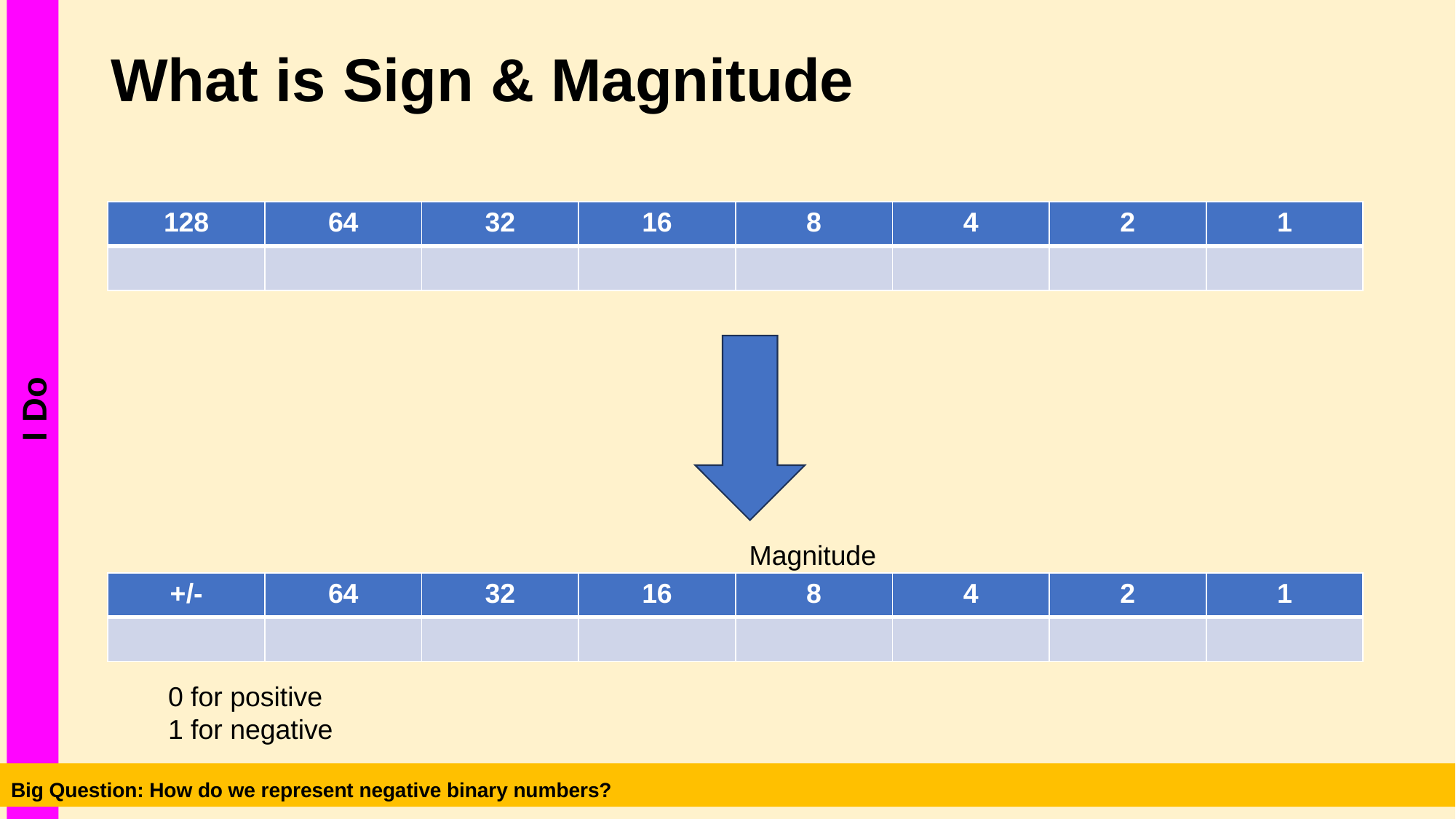

# What is Sign & Magnitude
| 128 | 64 | 32 | 16 | 8 | 4 | 2 | 1 |
| --- | --- | --- | --- | --- | --- | --- | --- |
|  |  |  |  |  |  |  |  |

Magnitude
| +/- | 64 | 32 | 16 | 8 | 4 | 2 | 1 |
| --- | --- | --- | --- | --- | --- | --- | --- |
|  |  |  |  |  |  |  |  |
0 for positive
1 for negative

Big Question: How do we represent negative binary numbers?